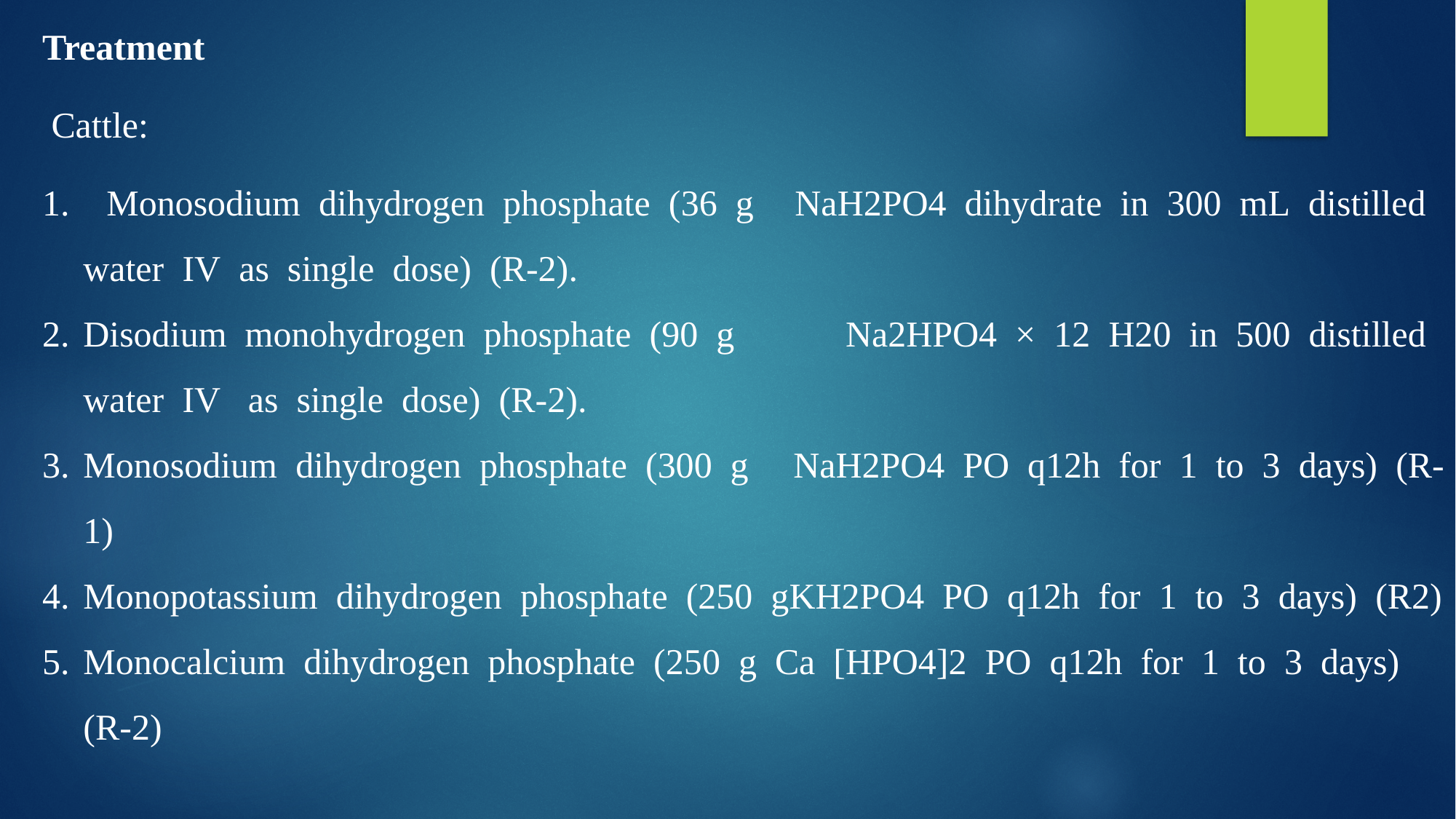

Treatment
 Cattle:
 Monosodium dihydrogen phosphate (36 g  NaH2PO4 dihydrate in 300 mL distilled  water IV as single dose) (R-2).
Disodium monohydrogen phosphate (90 g  Na2HPO4 × 12 H20 in 500 distilled water IV  as single dose) (R-2).
Monosodium dihydrogen phosphate (300 g  NaH2PO4 PO q12h for 1 to 3 days) (R-1)
Monopotassium dihydrogen phosphate (250 gKH2PO4 PO q12h for 1 to 3 days) (R2)
Monocalcium dihydrogen phosphate (250 g Ca [HPO4]2 PO q12h for 1 to 3 days) (R-2)